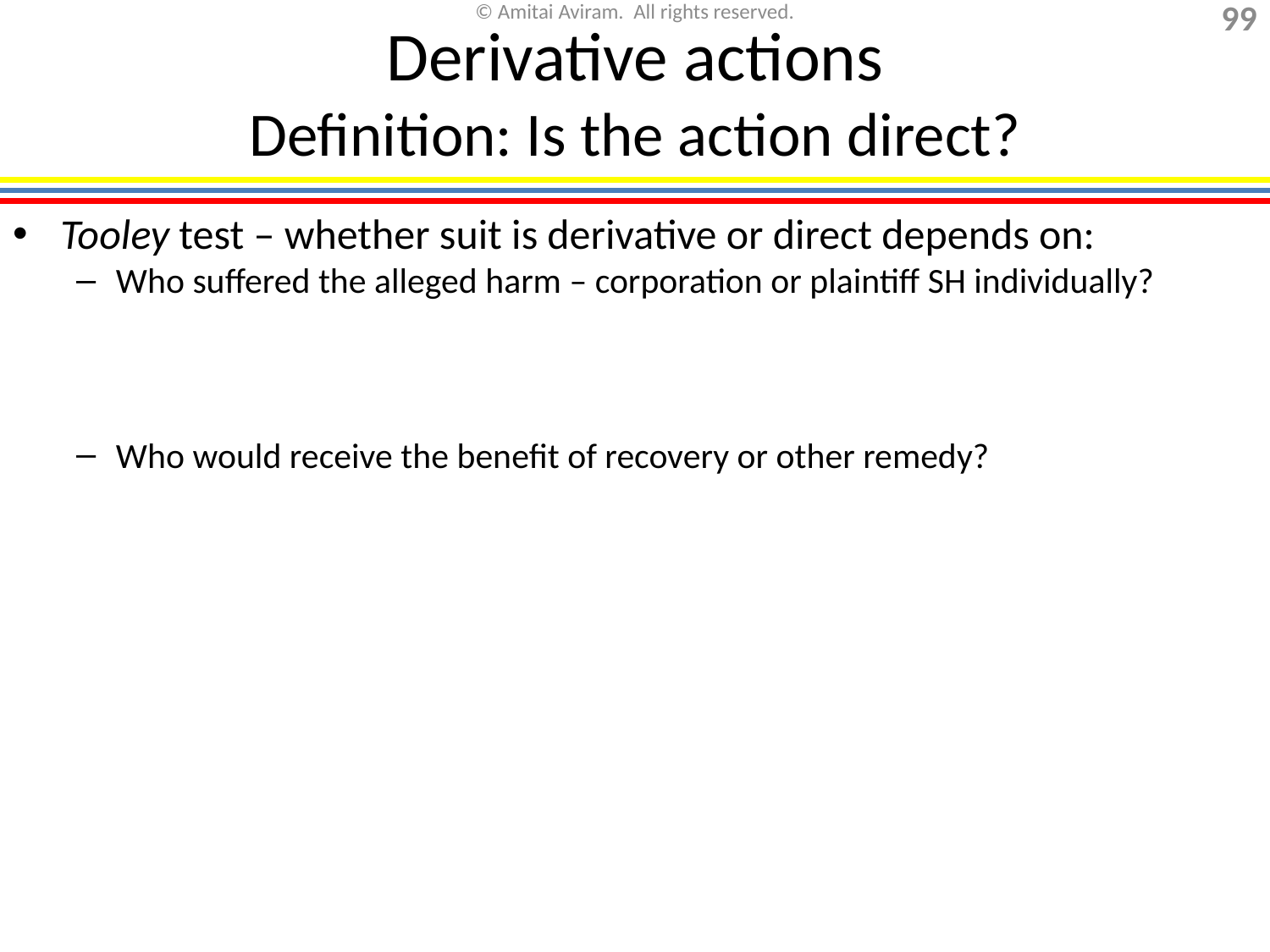

# Derivative actions Definition: Is the action direct?
Tooley test – whether suit is derivative or direct depends on:
Who suffered the alleged harm – corporation or plaintiff SH individually?

Who would receive the benefit of recovery or other remedy?